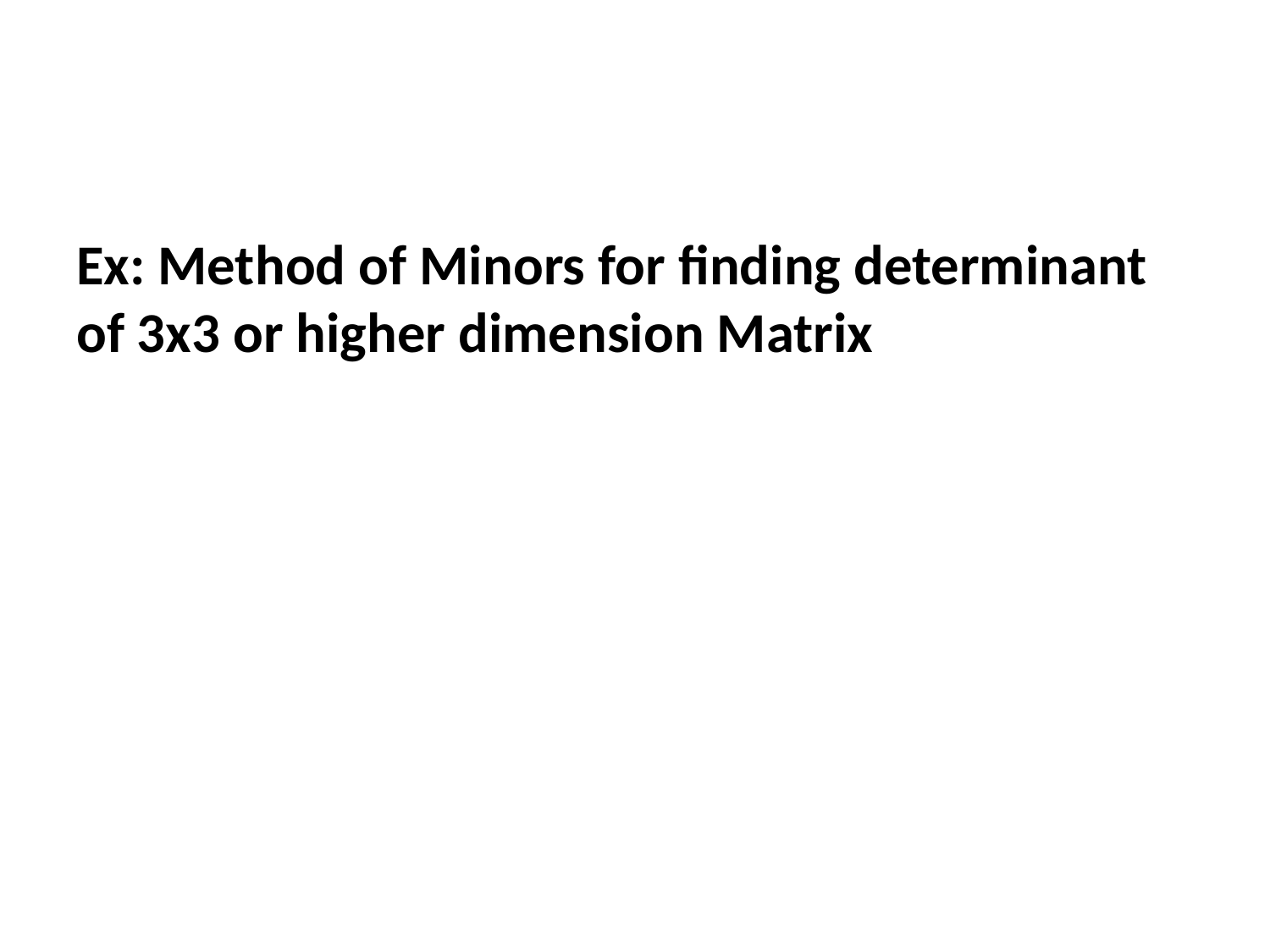

Ex: Method of Minors for finding determinant of 3x3 or higher dimension Matrix